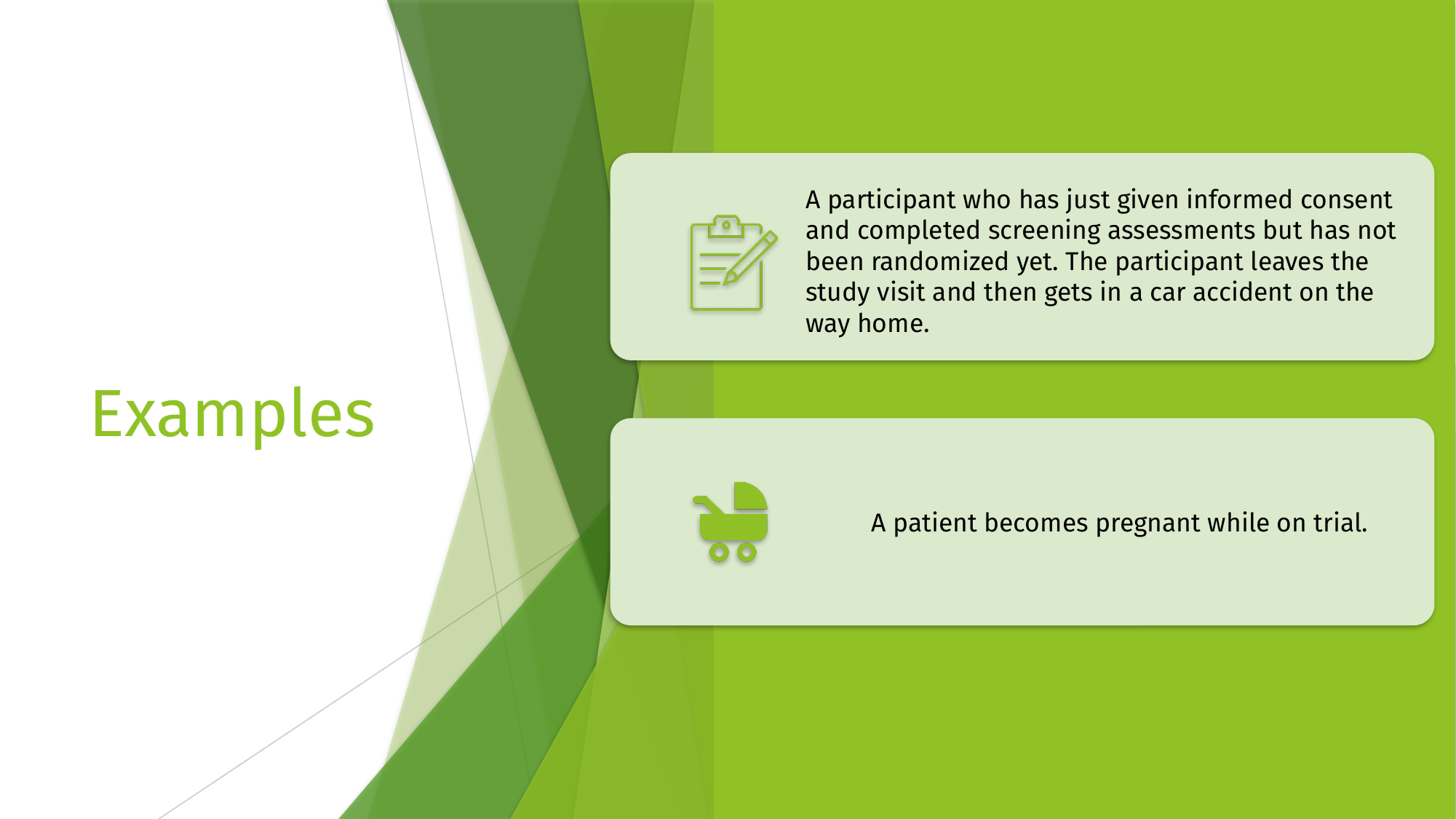

A participant who has just given informed consent and completed screening assessments but has not been randomized yet. The participant leaves the study visit and then gets in a car accident on the way home.

A patient becomes pregnant while on trial.
# Examples